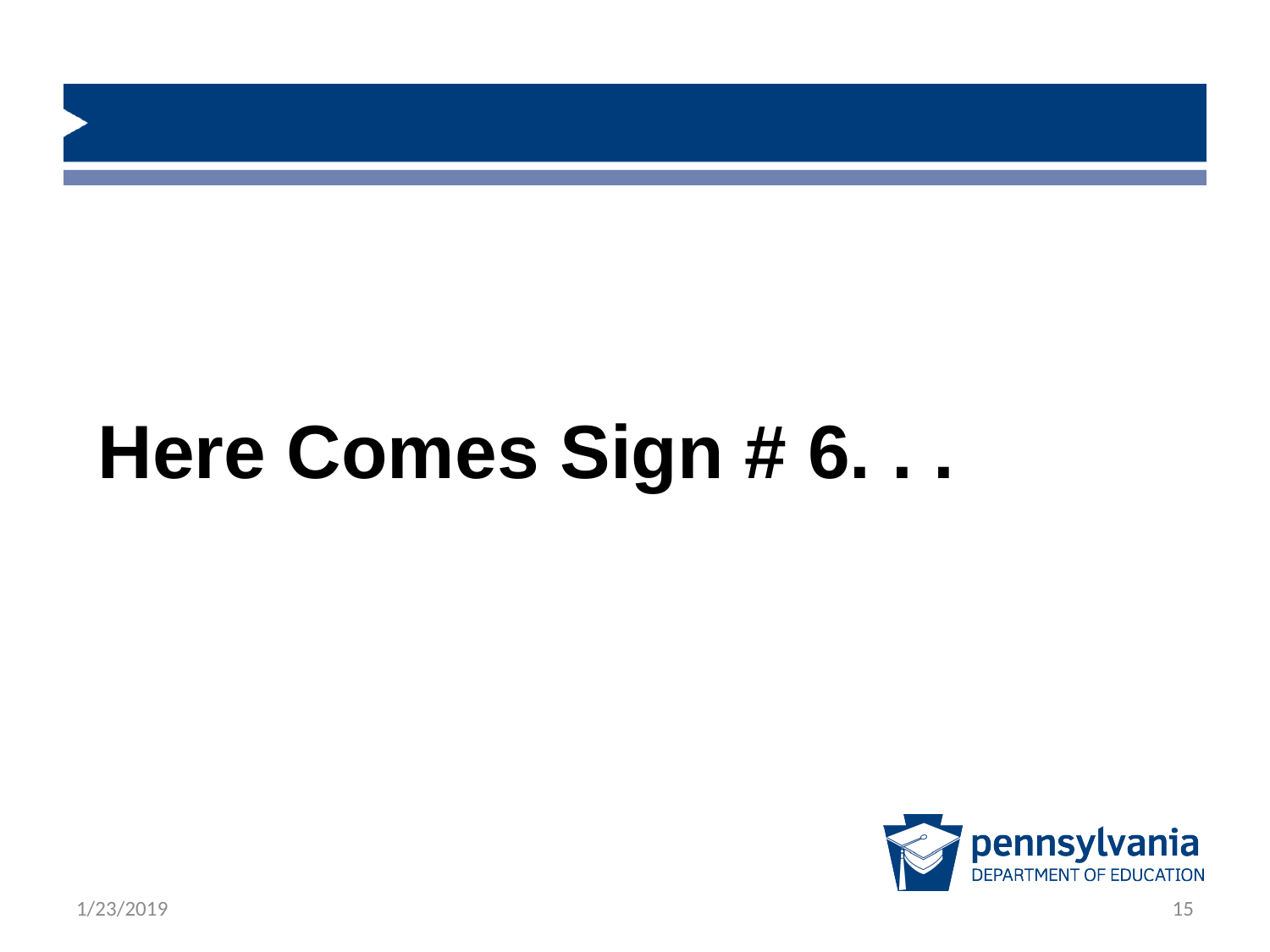

#
Here Comes Sign # 6. . .
1/23/2019
15